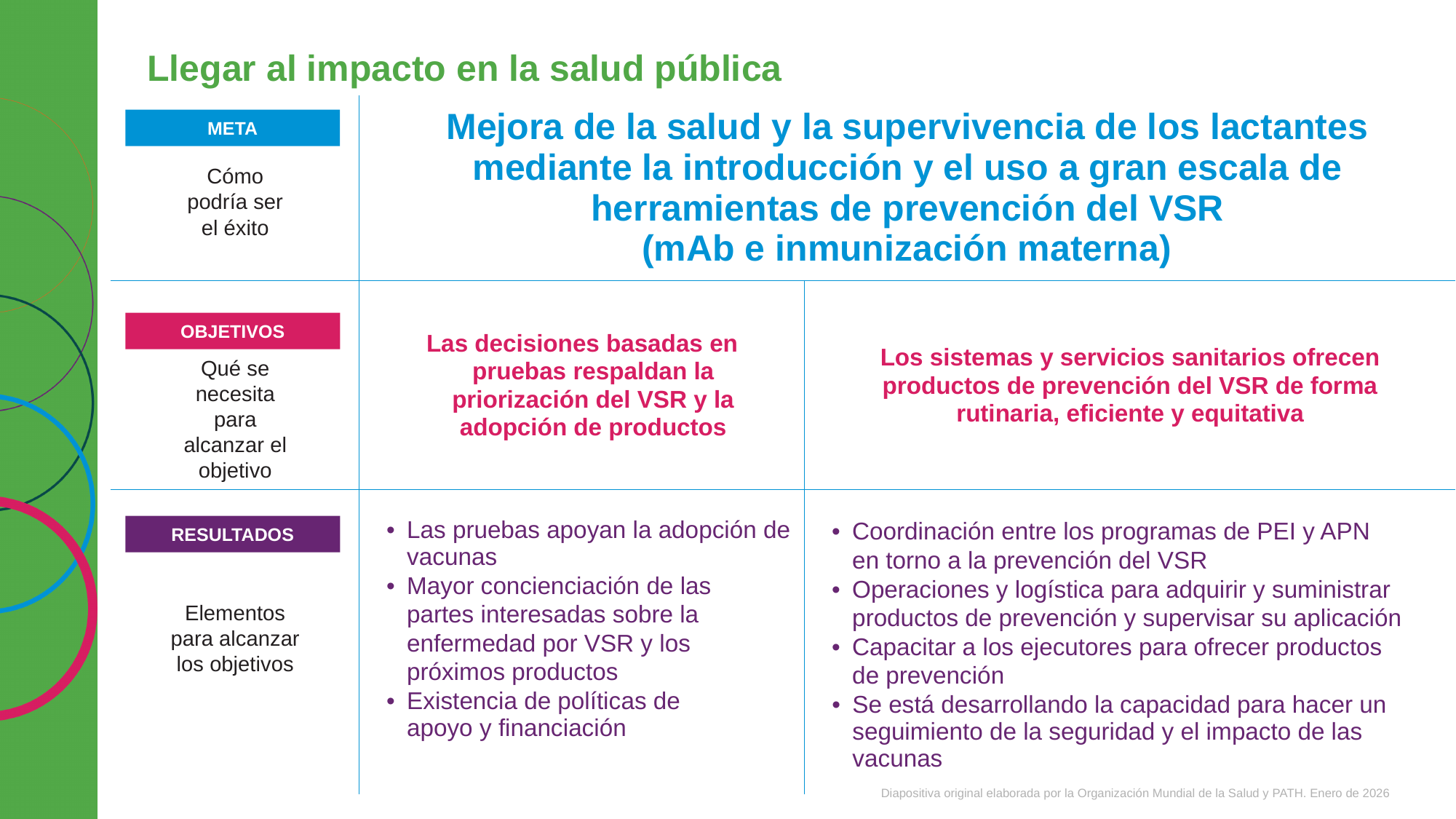

# Llegar al impacto en la salud pública
| Cómo podría ser el éxito | Mejora de la salud y la supervivencia de los lactantes mediante la introducción y el uso a gran escala de herramientas de prevención del VSR (mAb e inmunización materna) |  |
| --- | --- | --- |
| Qué se necesita para alcanzar el objetivo | Las decisiones basadas en pruebas respaldan la priorización del VSR y la adopción de productos | Los sistemas y servicios sanitarios ofrecen productos de prevención del VSR de forma rutinaria, eficiente y equitativa |
| RESULTADO Elementos para alcanzar los objetivos | Las pruebas apoyan la adopción de vacunas Mayor concienciación de las partes interesadas sobre la enfermedad por VSR y los próximos productos Existencia de políticas de apoyo y financiación | Coordinación entre los programas de PEI y APN en torno a la prevención del VSR Operaciones y logística para adquirir y suministrar productos de prevención y supervisar su aplicación Capacitar a los ejecutores para ofrecer productos de prevención Se está desarrollando la capacidad para hacer un seguimiento de la seguridad y el impacto de las vacunas |
META
OBJETIVOS
RESULTADOS
Diapositiva original elaborada por la Organización Mundial de la Salud y PATH. Enero de 2026